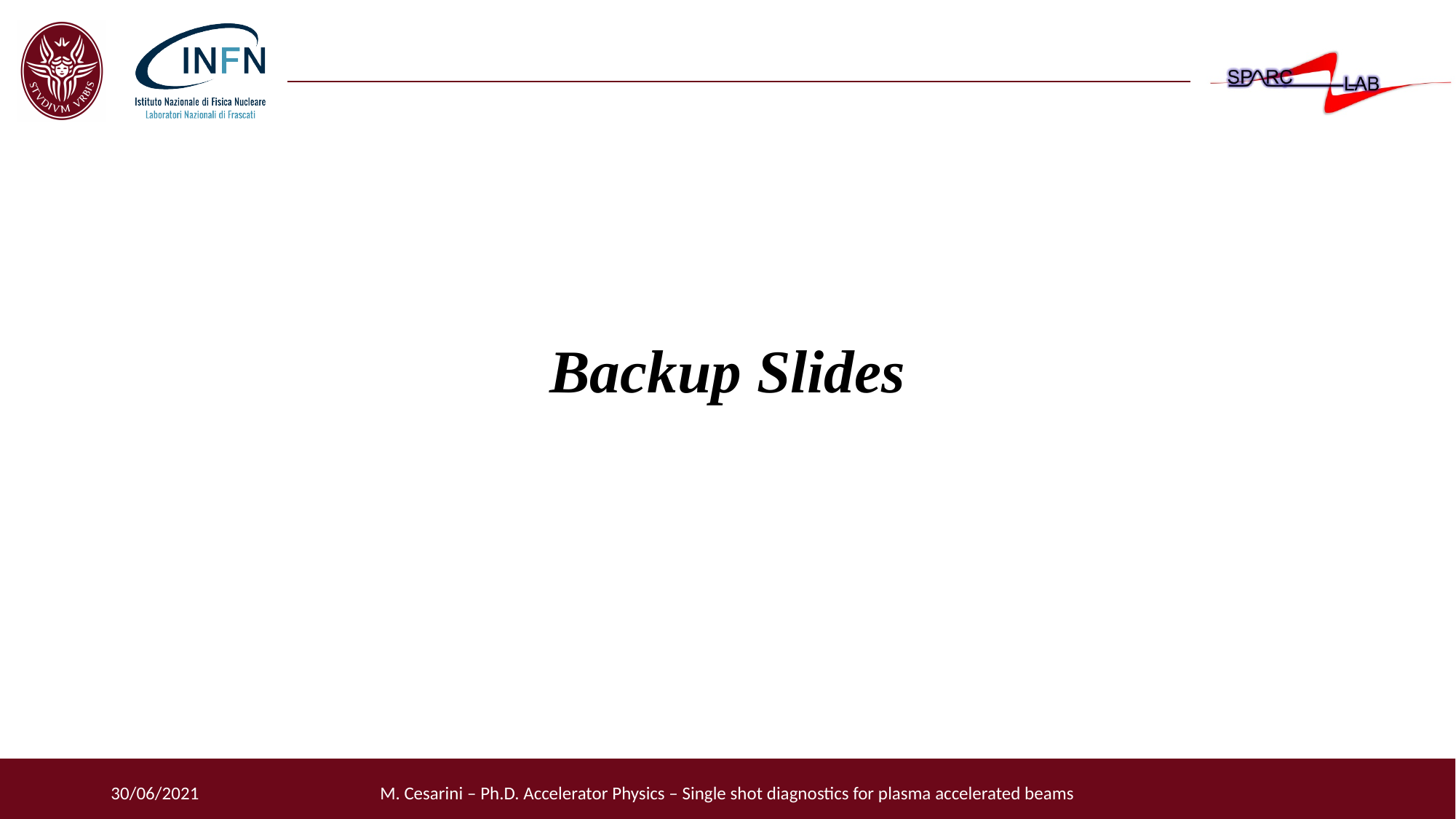

Backup Slides

30/06/2021
M. Cesarini – Ph.D. Accelerator Physics – Single shot diagnostics for plasma accelerated beams